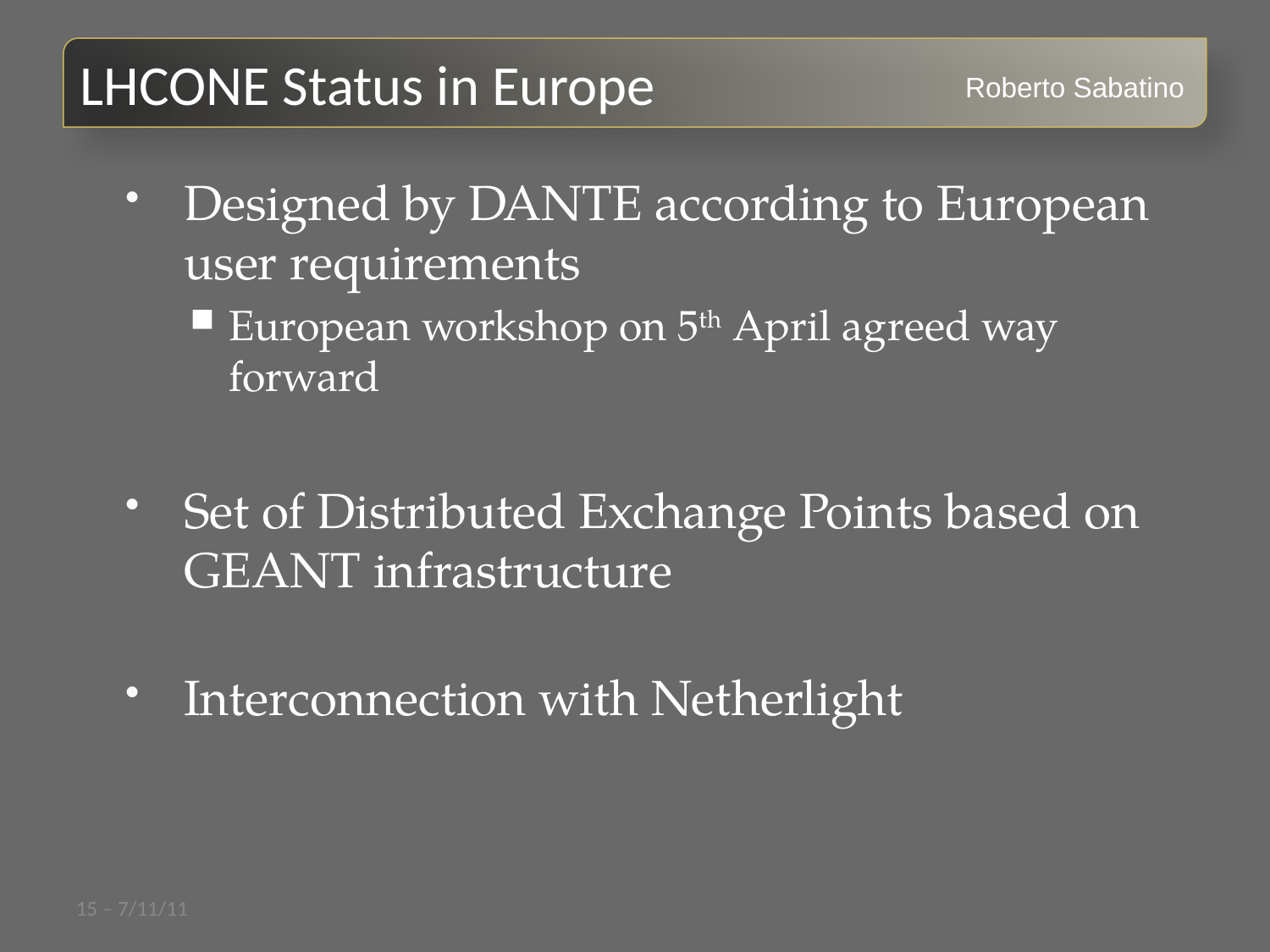

LHCONE Status in Europe
Roberto Sabatino
Designed by DANTE according to European user requirements
European workshop on 5th April agreed way forward

Set of Distributed Exchange Points based on GEANT infrastructure

Interconnection with Netherlight
15 – 7/11/11